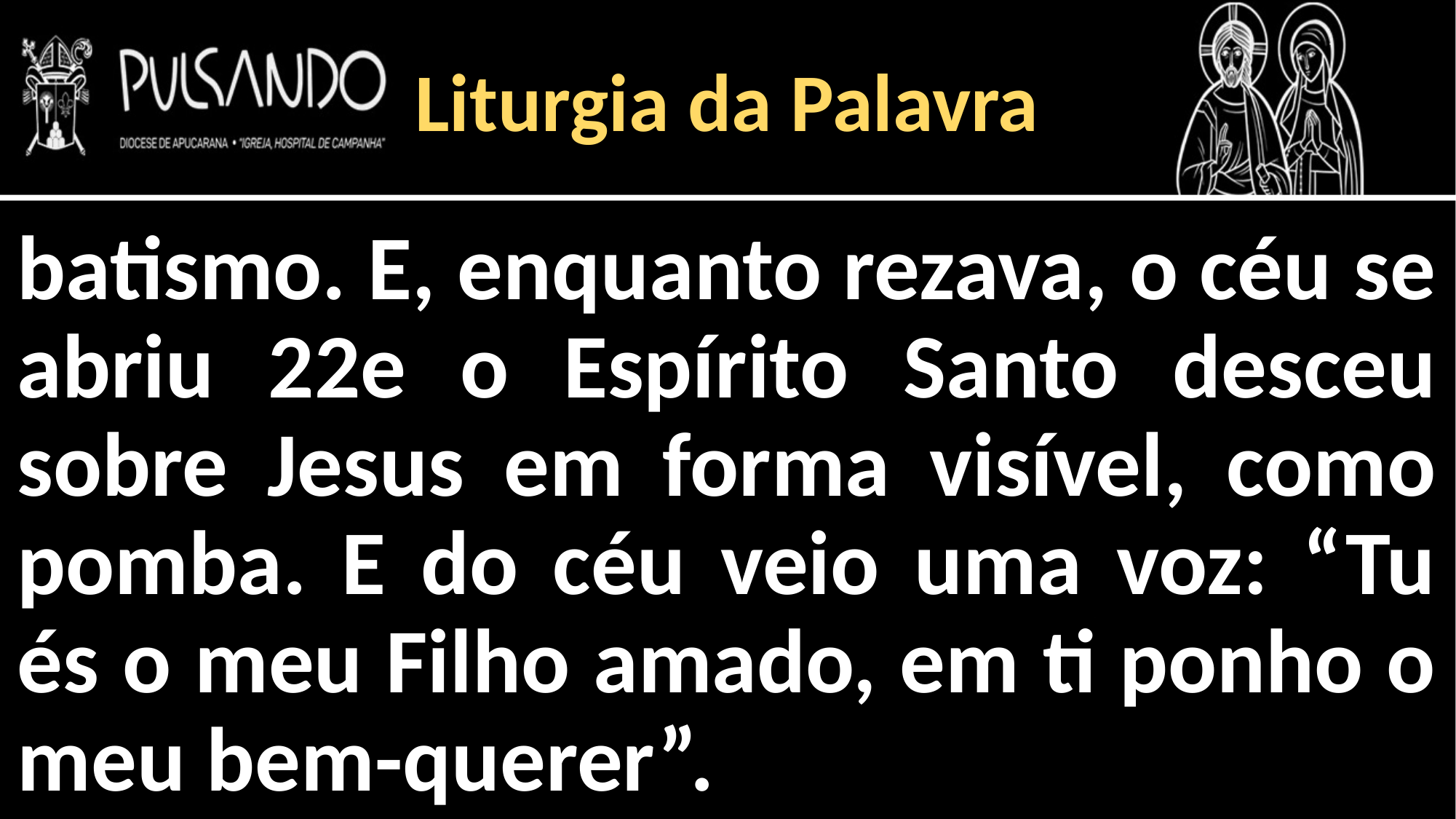

Liturgia da Palavra
batismo. E, enquanto rezava, o céu se abriu 22e o Espírito Santo desceu sobre Jesus em forma visível, como pomba. E do céu veio uma voz: “Tu és o meu Filho amado, em ti ponho o meu bem-querer”.